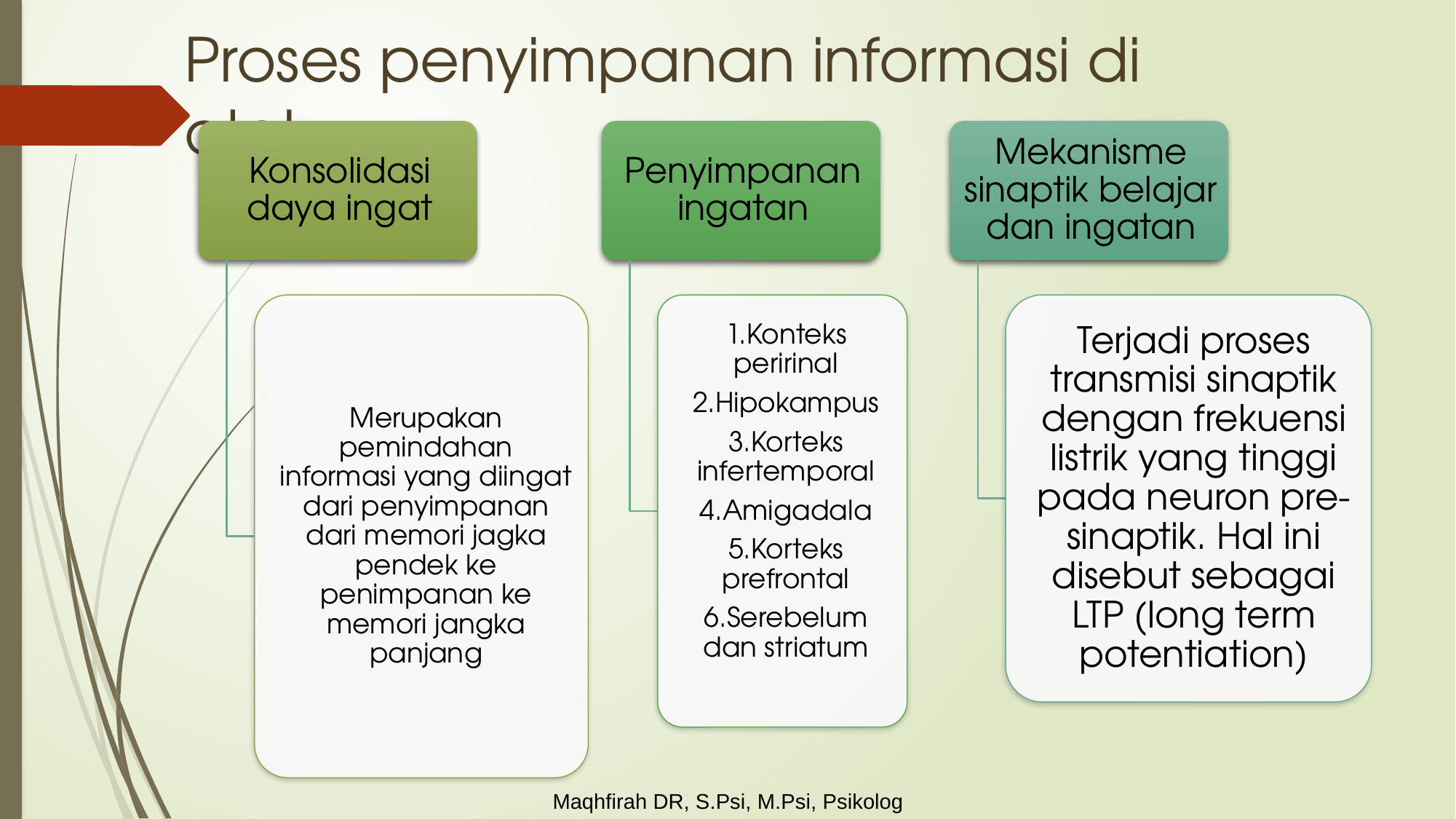

# Proses penyimpanan informasi di otak
Konsolidasi daya ingat
Merupakan pemindahan informasi yang diingat dari penyimpanan dari memori jagka pendek ke penimpanan ke memori jangka panjang
Penyimpanan ingatan
1.Konteks peririnal
2.Hipokampus
3.Korteks infertemporal
4.Amigadala
5.Korteks prefrontal
6.Serebelum dan striatum

Mekanisme sinaptik belajar dan ingatan
Terjadi proses transmisi sinaptik dengan frekuensi listrik yang tinggi pada neuron pre-sinaptik. Hal ini disebut sebagai LTP (long term potentiation)
Maqhfirah DR, S.Psi, M.Psi, Psikolog